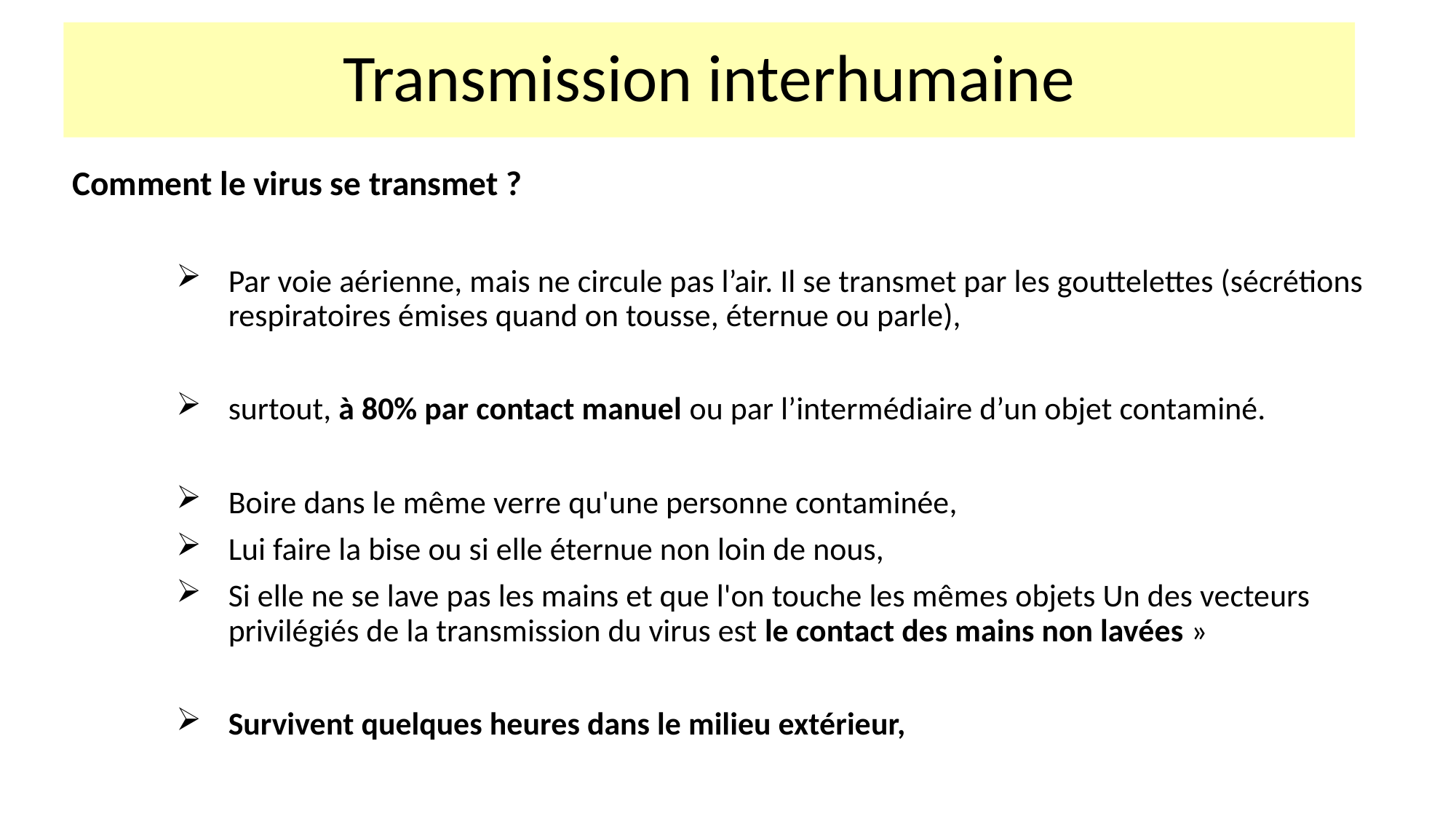

Transmission interhumaine
Comment le virus se transmet ?

Par voie aérienne, mais ne circule pas l’air. Il se transmet par les gouttelettes (sécrétions respiratoires émises quand on tousse, éternue ou parle),

surtout, à 80% par contact manuel ou par l’intermédiaire d’un objet contaminé.

Boire dans le même verre qu'une personne contaminée,
Lui faire la bise ou si elle éternue non loin de nous,
Si elle ne se lave pas les mains et que l'on touche les mêmes objets Un des vecteurs privilégiés de la transmission du virus est le contact des mains non lavées »

Survivent quelques heures dans le milieu extérieur,